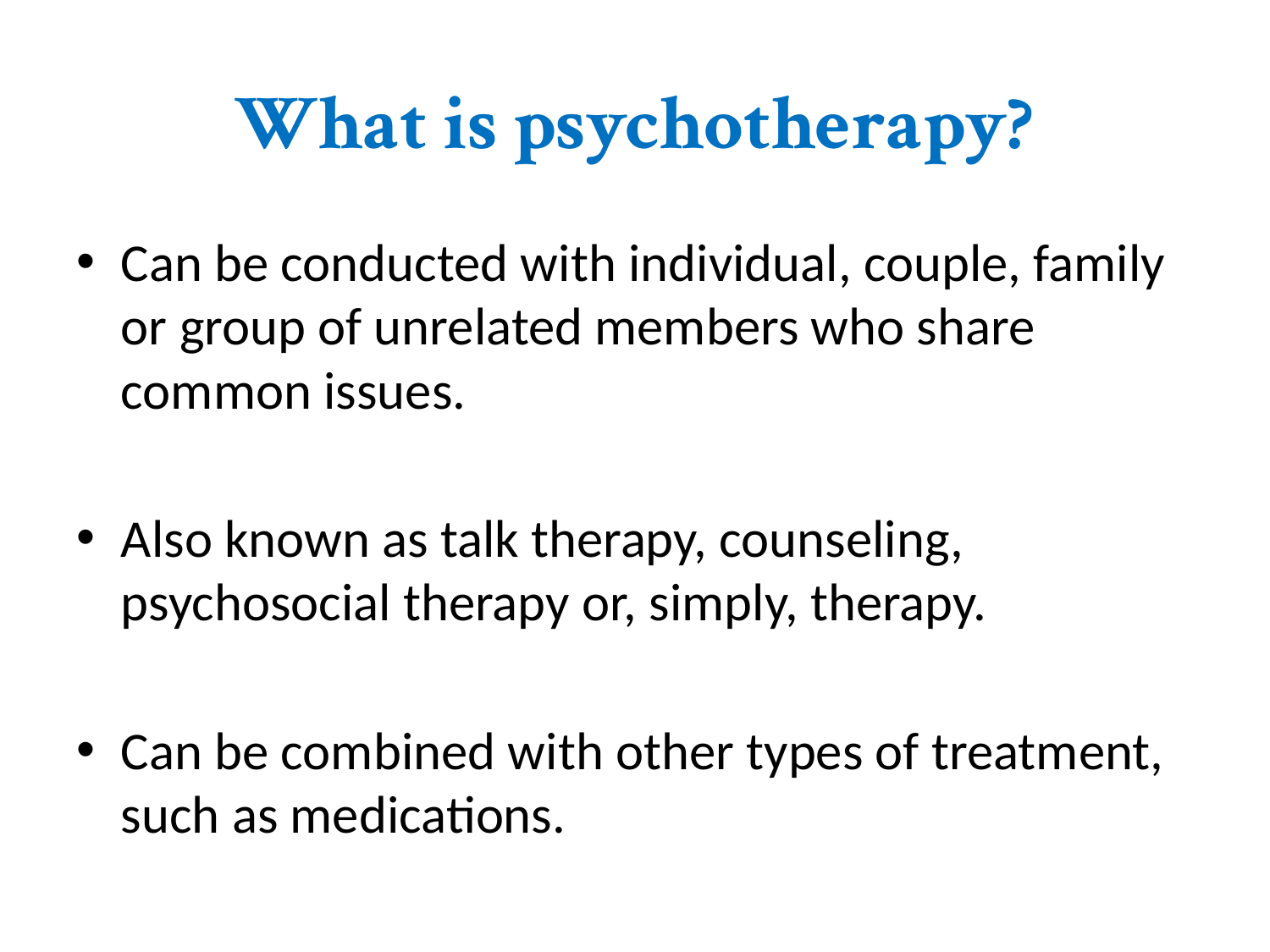

# What is psychotherapy?
Can be conducted with individual, couple, family or group of unrelated members who share common issues.

Also known as talk therapy, counseling, psychosocial therapy or, simply, therapy.

Can be combined with other types of treatment, such as medications.